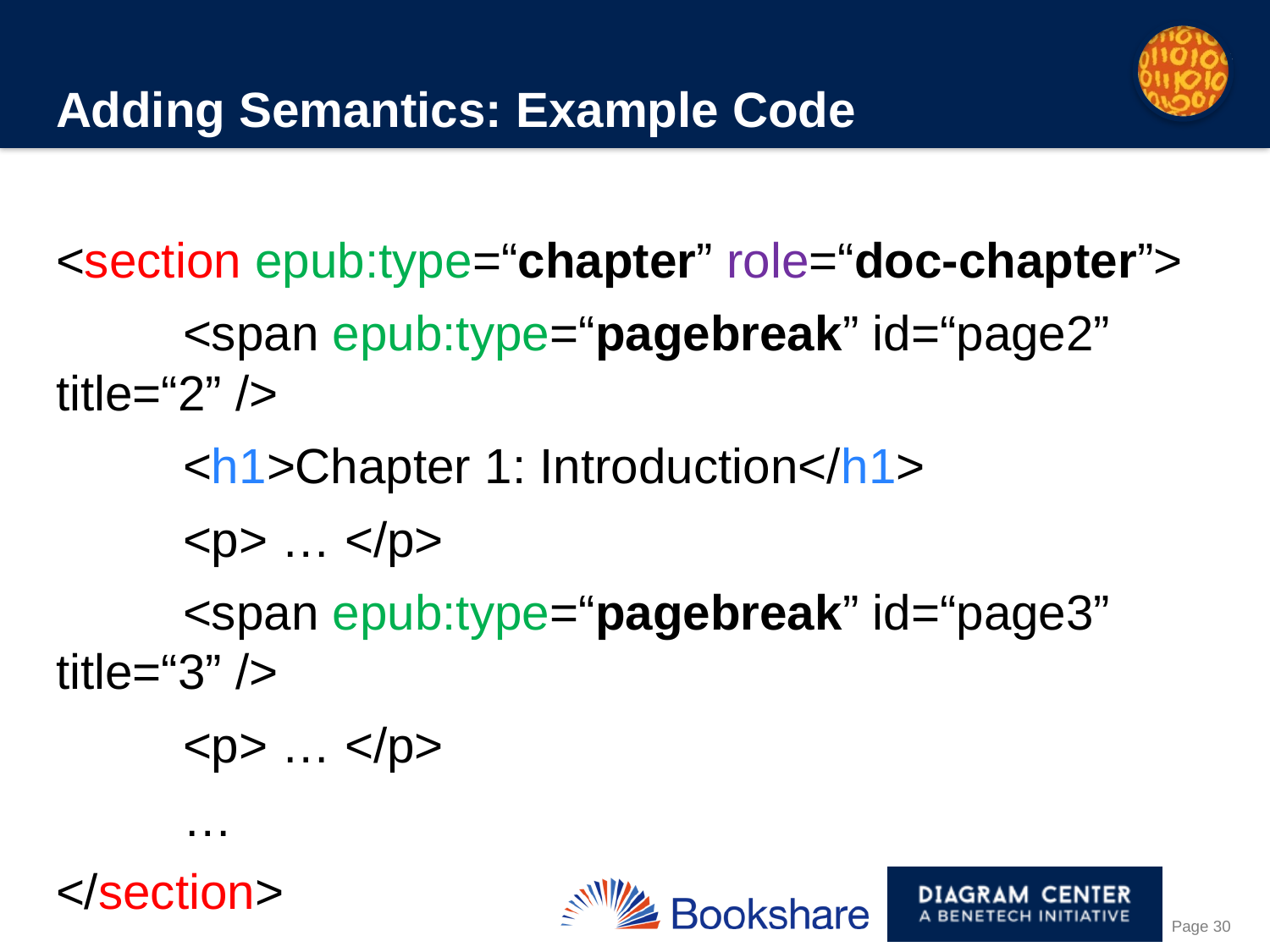

# Adding Semantics: Example Code
<section epub:type=“chapter” role=“doc-chapter”>
	<span epub:type=“pagebreak” id=“page2” title=“2” />
	<h1>Chapter 1: Introduction</h1>
	<p> … </p>
	<span epub:type=“pagebreak” id=“page3” title=“3” />
	<p> … </p>
	…
</section>